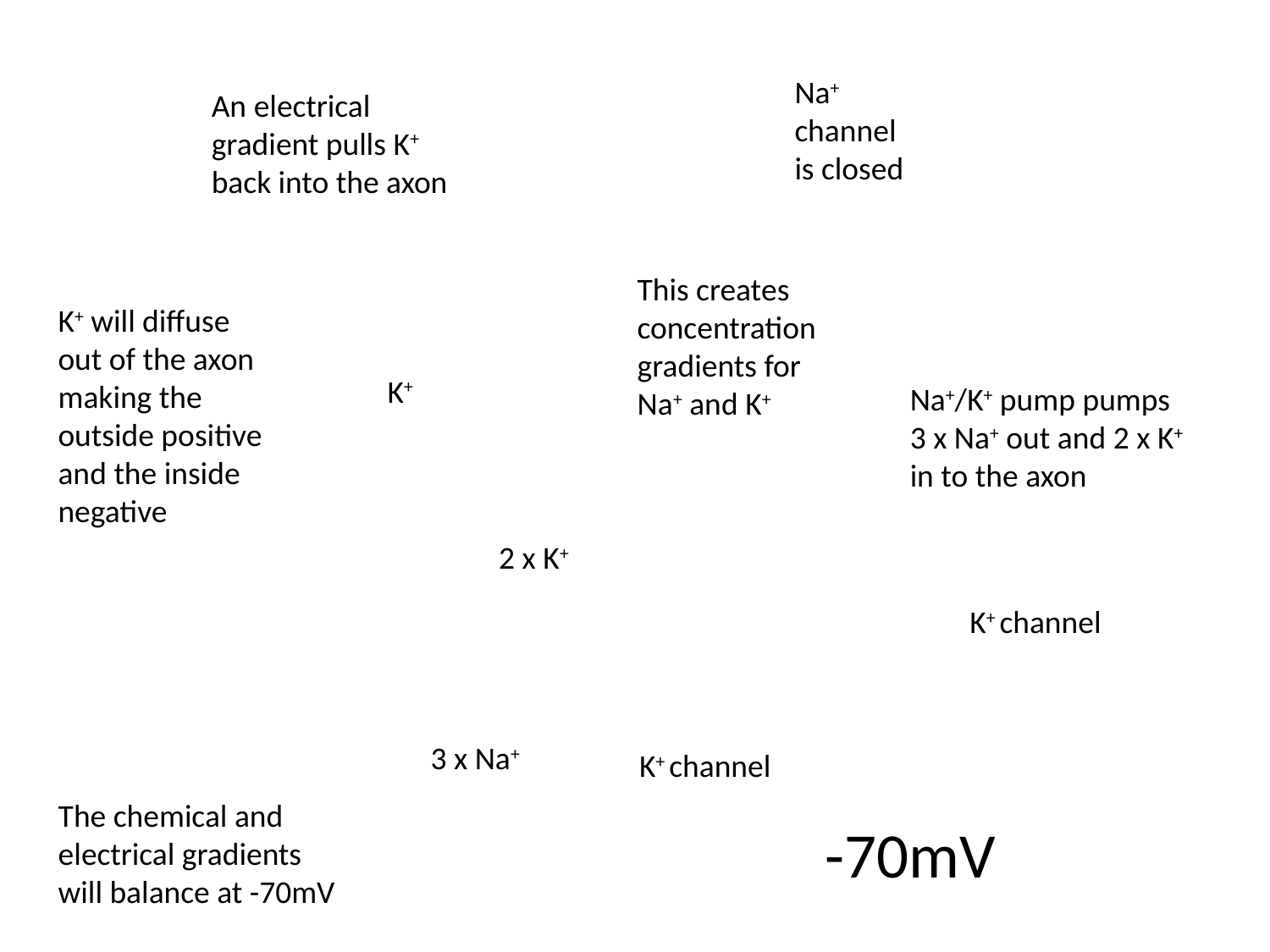

Na+ channel is closed
An electrical gradient pulls K+ back into the axon
This creates concentration gradients for Na+ and K+
K+ will diffuse out of the axon making the outside positive and the inside negative
K+
Na+/K+ pump pumps 3 x Na+ out and 2 x K+ in to the axon
2 x K+
K+ channel
3 x Na+
K+ channel
The chemical and electrical gradients will balance at -70mV
-70mV